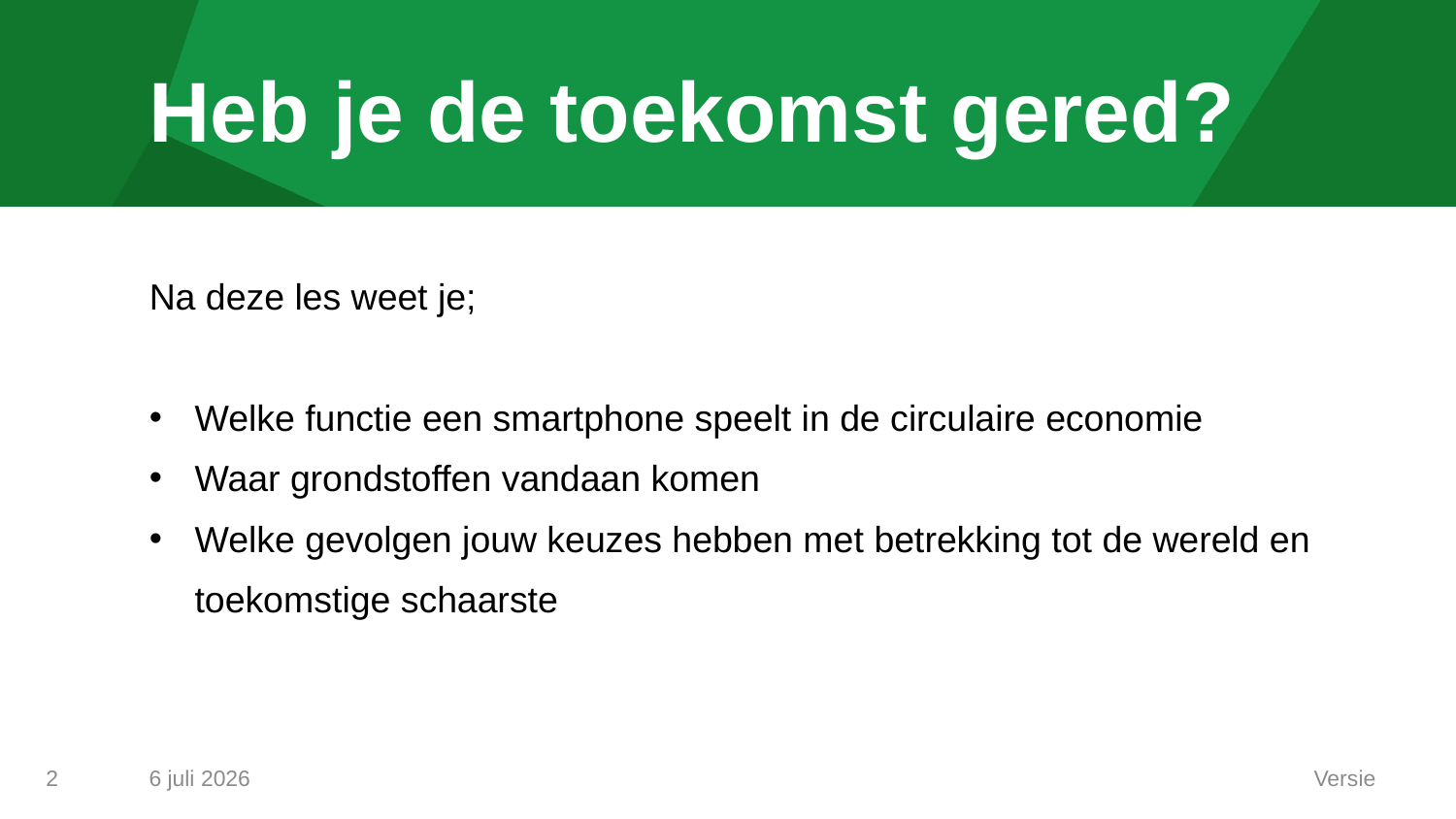

# Heb je de toekomst gered?
Na deze les weet je;

Welke functie een smartphone speelt in de circulaire economie
Waar grondstoffen vandaan komen
Welke gevolgen jouw keuzes hebben met betrekking tot de wereld en toekomstige schaarste

6 juli 2026
Versie
2